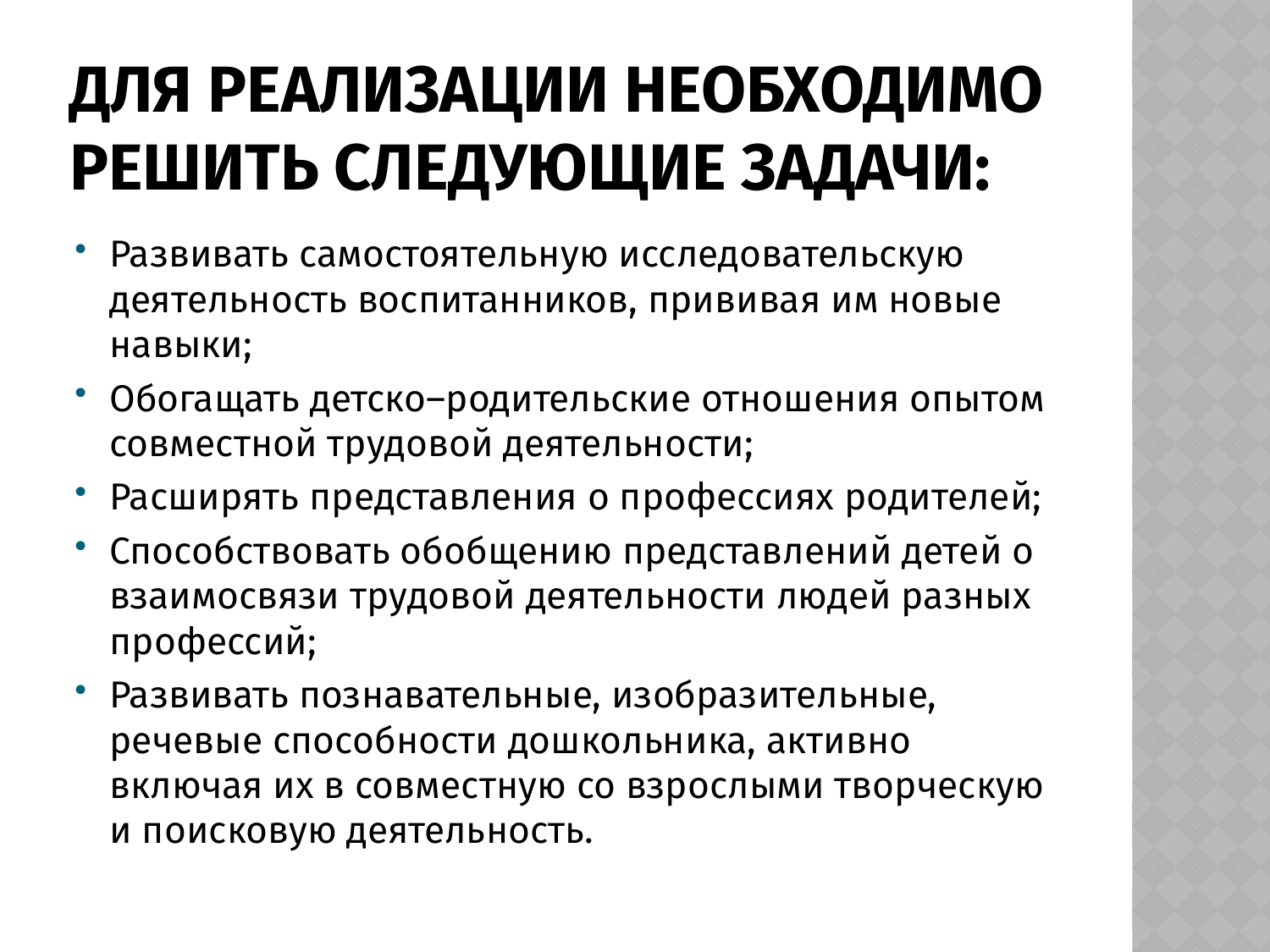

# Для реализации необходимо решить следующие задачи:
Развивать самостоятельную исследовательскую деятельность воспитанников, прививая им новые навыки;
Обогащать детско–родительские отношения опытом совместной трудовой деятельности;
Расширять представления о профессиях родителей;
Способствовать обобщению представлений детей о взаимосвязи трудовой деятельности людей разных профессий;
Развивать познавательные, изобразительные, речевые способности дошкольника, активно включая их в совместную со взрослыми творческую и поисковую деятельность.